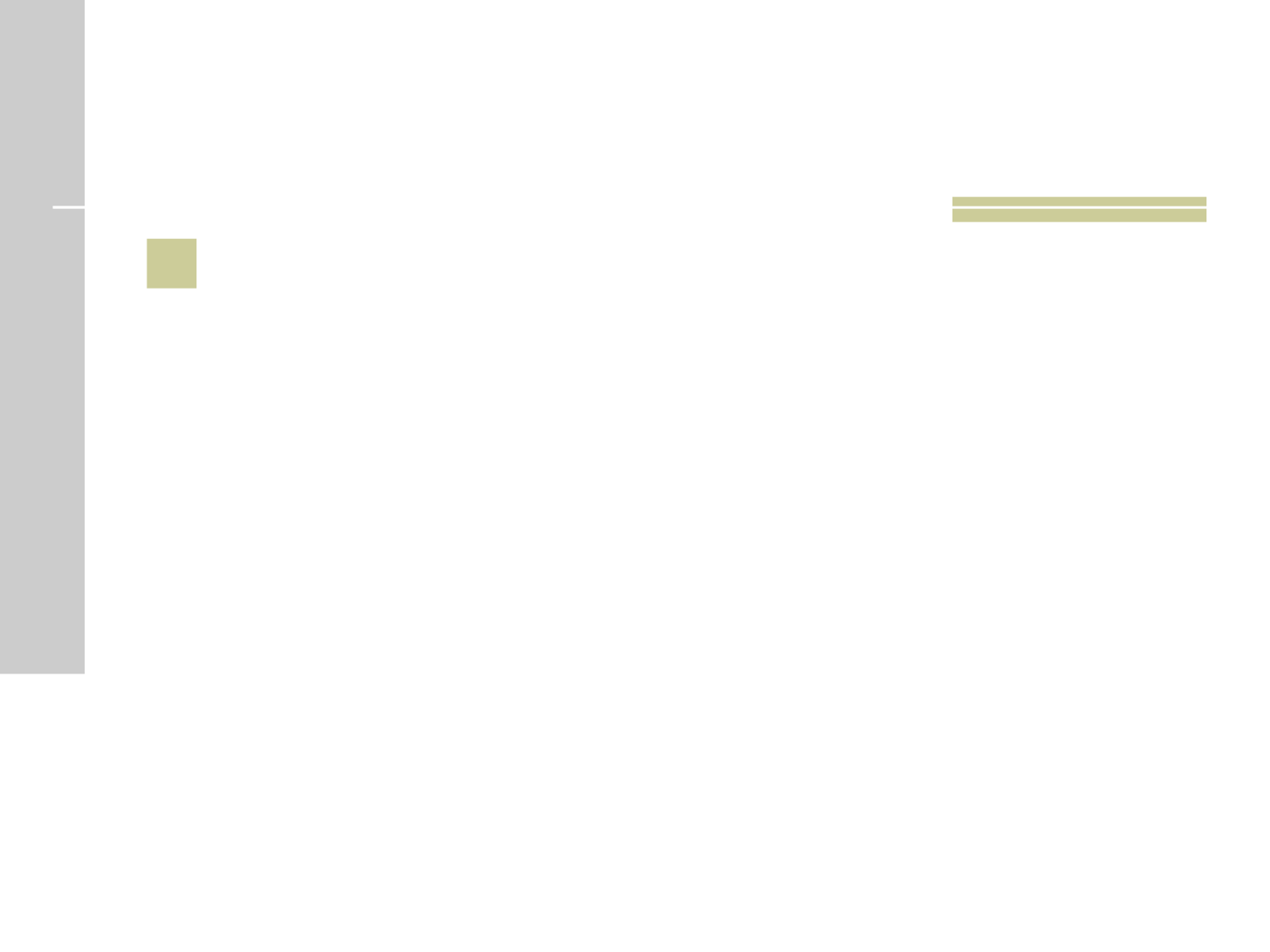

# 14
 Navegador europeu que descobriu a passagem do Oceano Atlântico para o Pacífico pelo sul da América do Sul?